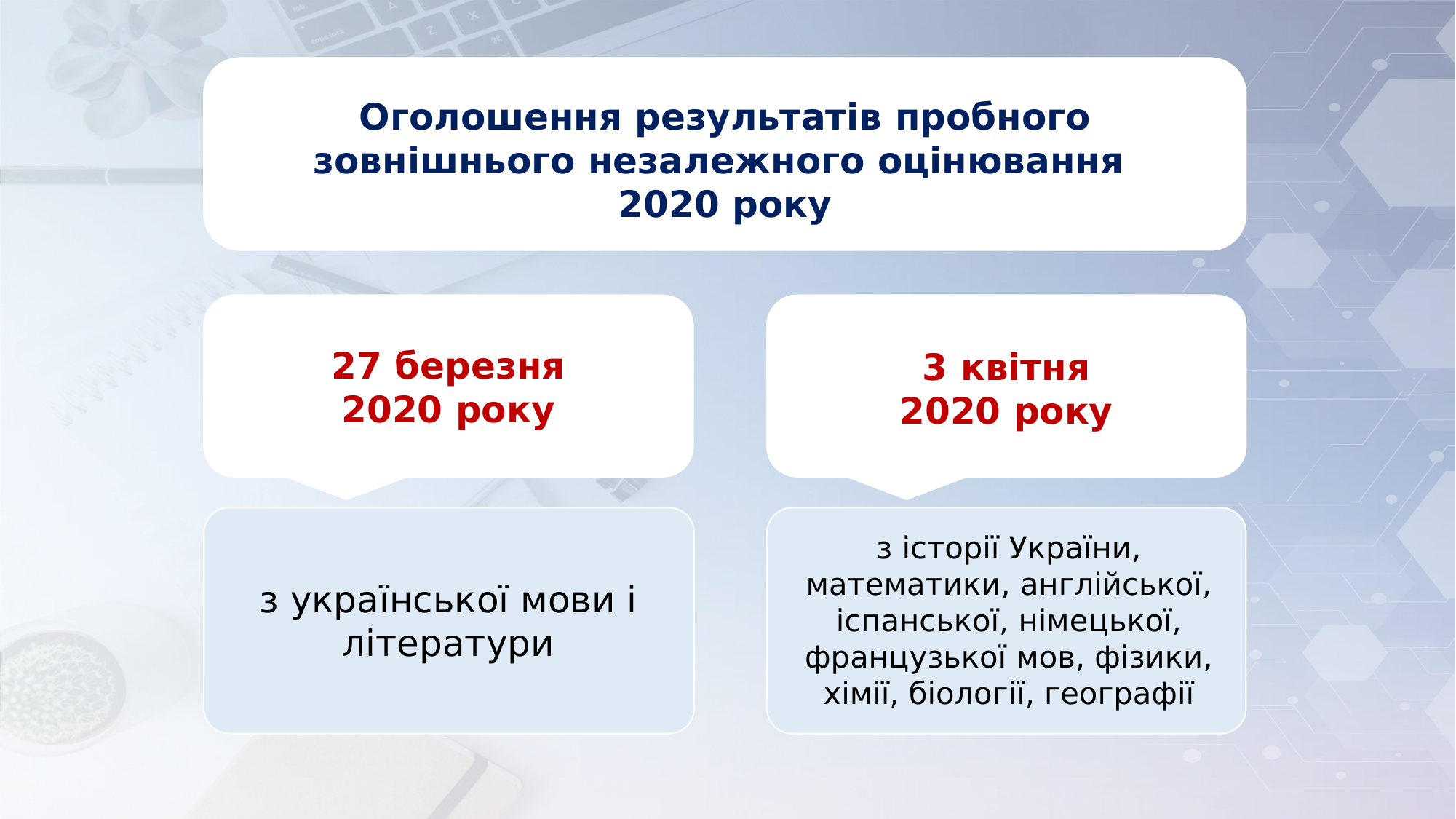

Оголошення результатів пробного зовнішнього незалежного оцінювання
2020 року

27 березня
2020 року

3 квітня
2020 року

з історії України, математики, англійської, іспанської, німецької, французької мов, фізики, хімії, біології, географії
з української мови і літератури